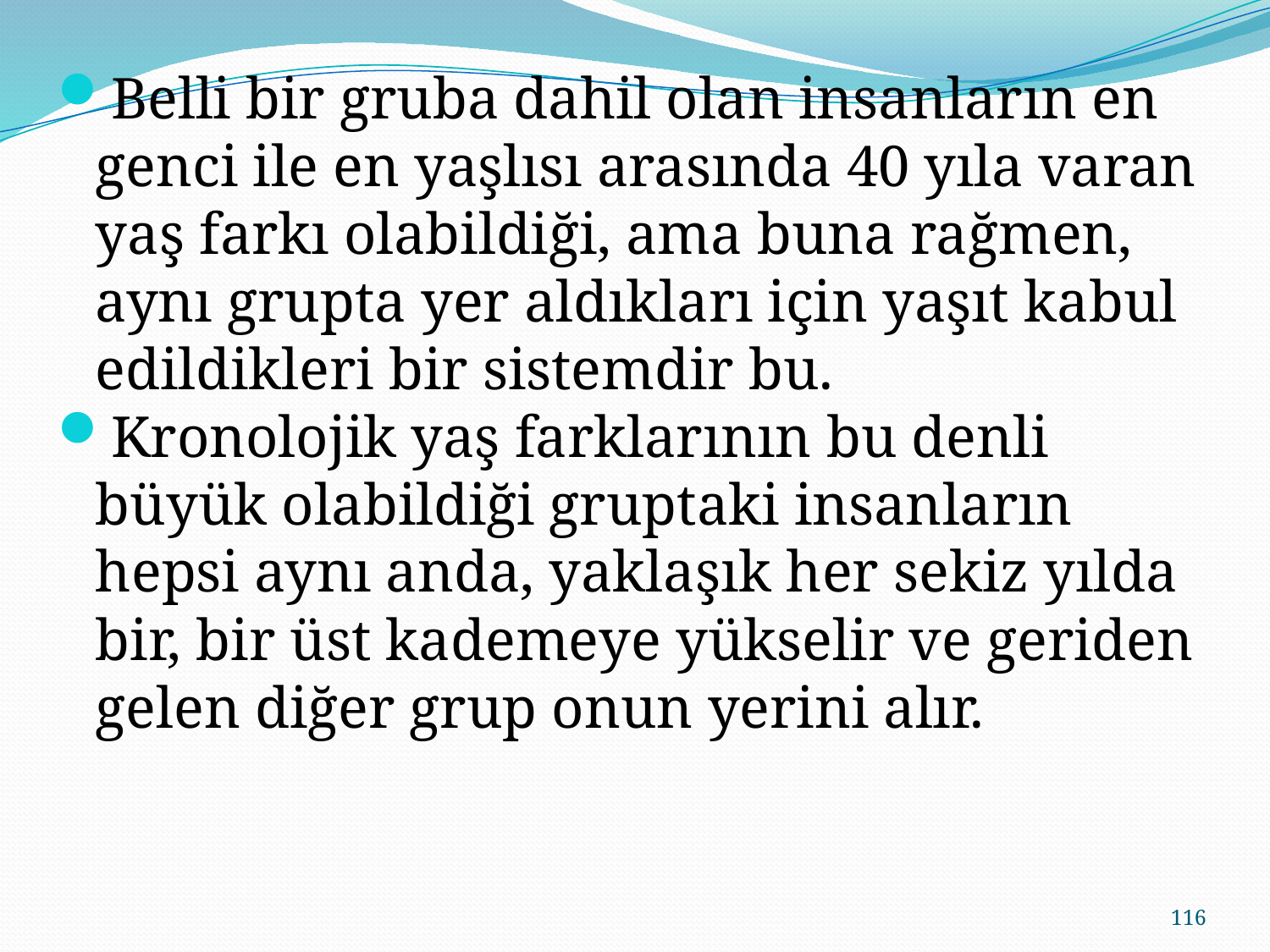

Belli bir gruba dahil olan insanların en genci ile en yaşlısı arasında 40 yıla varan yaş farkı olabildiği, ama buna rağmen, aynı grupta yer aldıkları için yaşıt kabul edildikleri bir sistemdir bu.
Kronolojik yaş farklarının bu denli büyük olabildiği gruptaki insanların hepsi aynı anda, yaklaşık her sekiz yılda bir, bir üst kademeye yükselir ve geriden gelen diğer grup onun yerini alır.
116